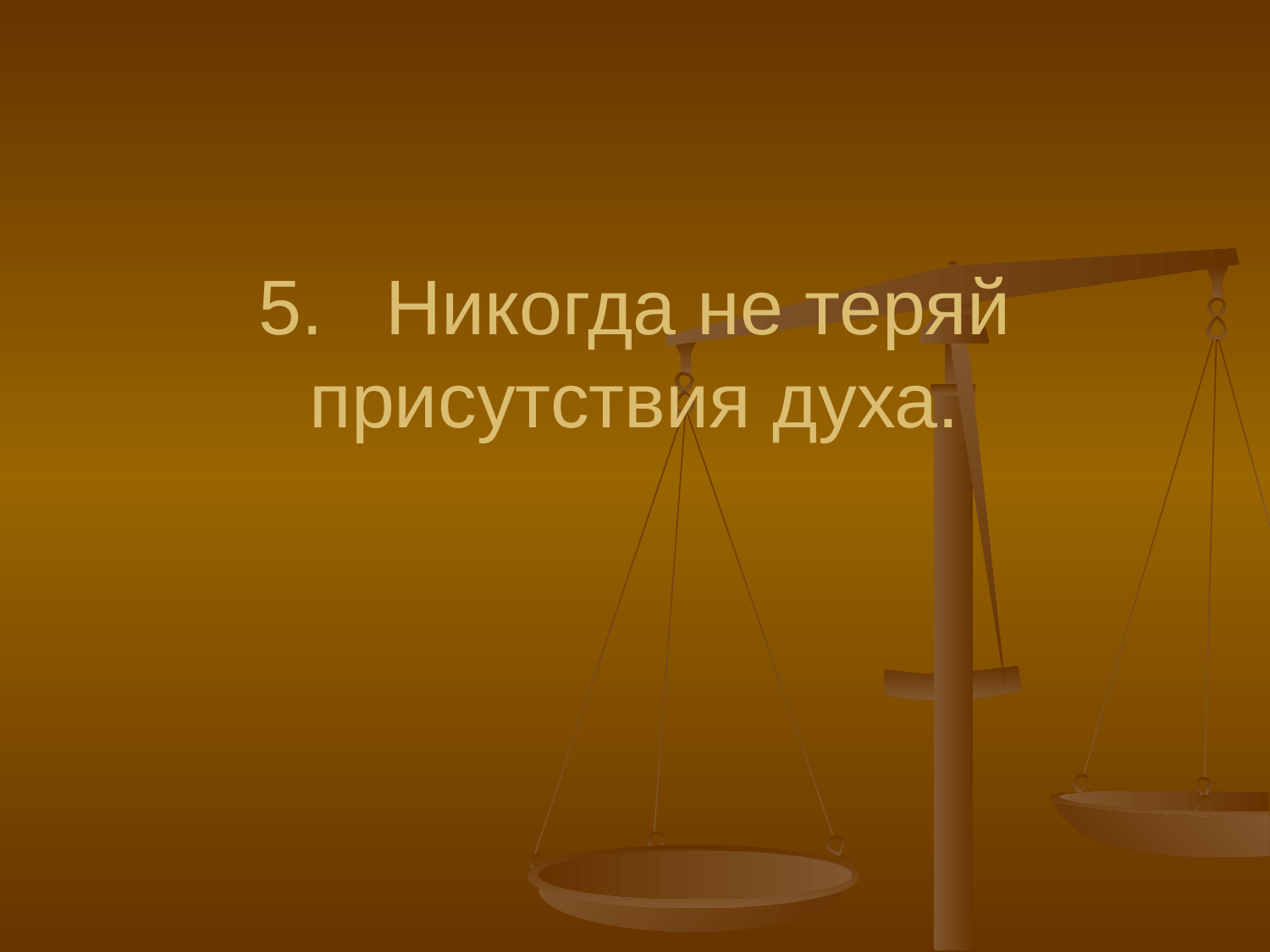

# 5.	Никогда не теряй присутствия духа.